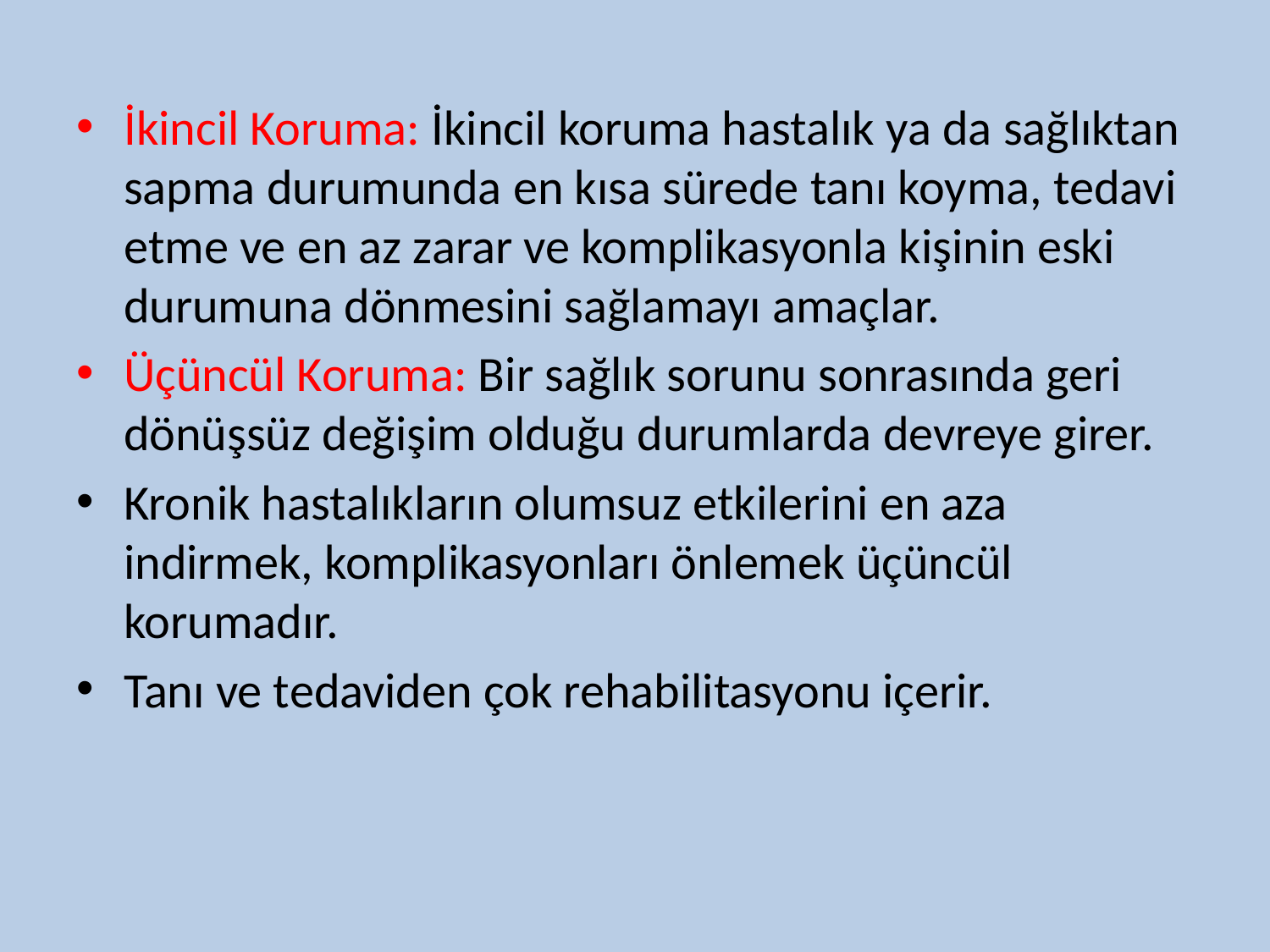

İkincil Koruma: İkincil koruma hastalık ya da sağlıktan sapma durumunda en kısa sürede tanı koyma, tedavi etme ve en az zarar ve komplikasyonla kişinin eski durumuna dönmesini sağlamayı amaçlar.
Üçüncül Koruma: Bir sağlık sorunu sonrasında geri dönüşsüz değişim olduğu durumlarda devreye girer.
Kronik hastalıkların olumsuz etkilerini en aza indirmek, komplikasyonları önlemek üçüncül korumadır.
Tanı ve tedaviden çok rehabilitasyonu içerir.